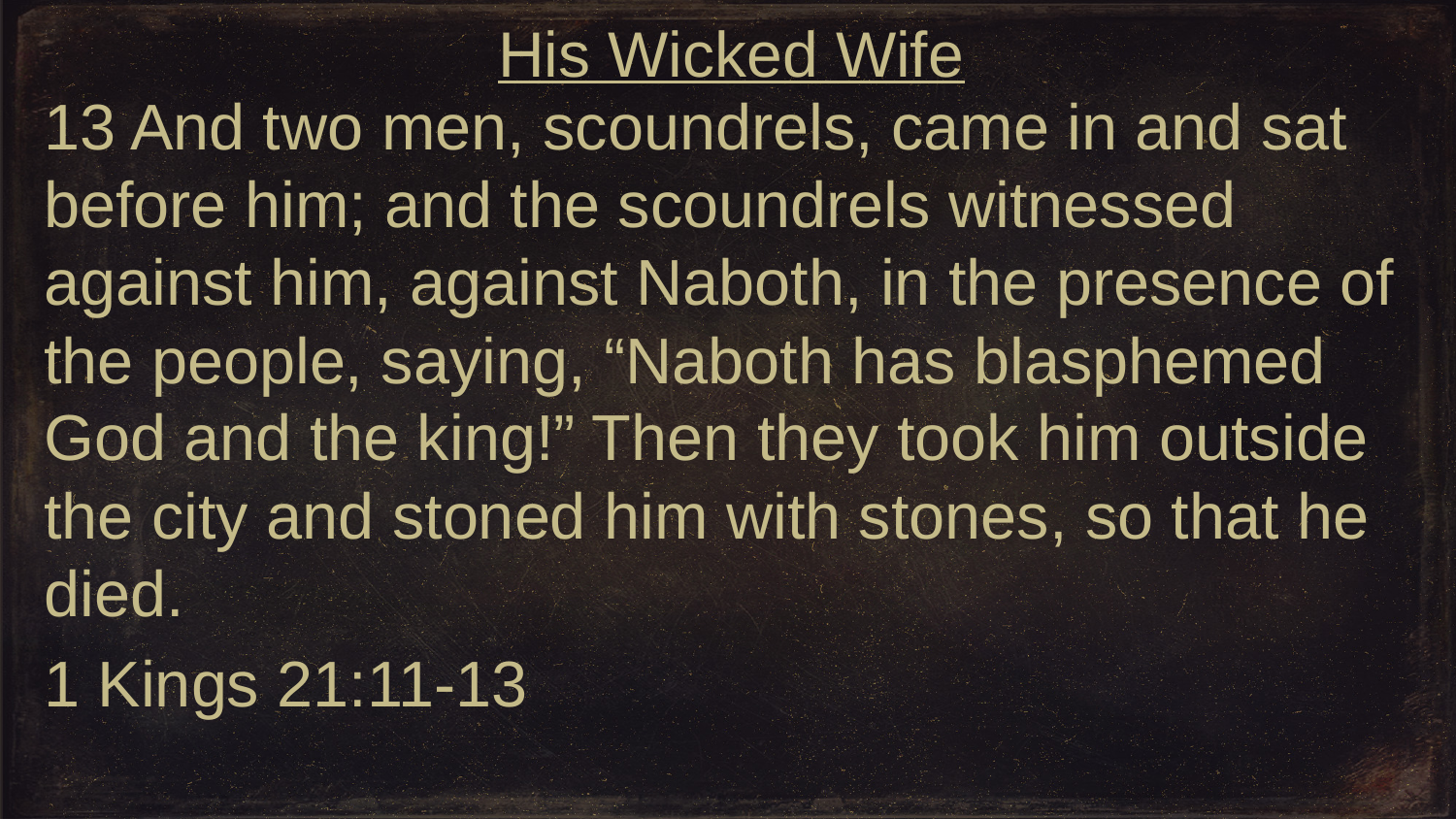

His Wicked Wife
13 And two men, scoundrels, came in and sat before him; and the scoundrels witnessed against him, against Naboth, in the presence of the people, saying, “Naboth has blasphemed God and the king!” Then they took him outside the city and stoned him with stones, so that he died.
1 Kings 21:11-13